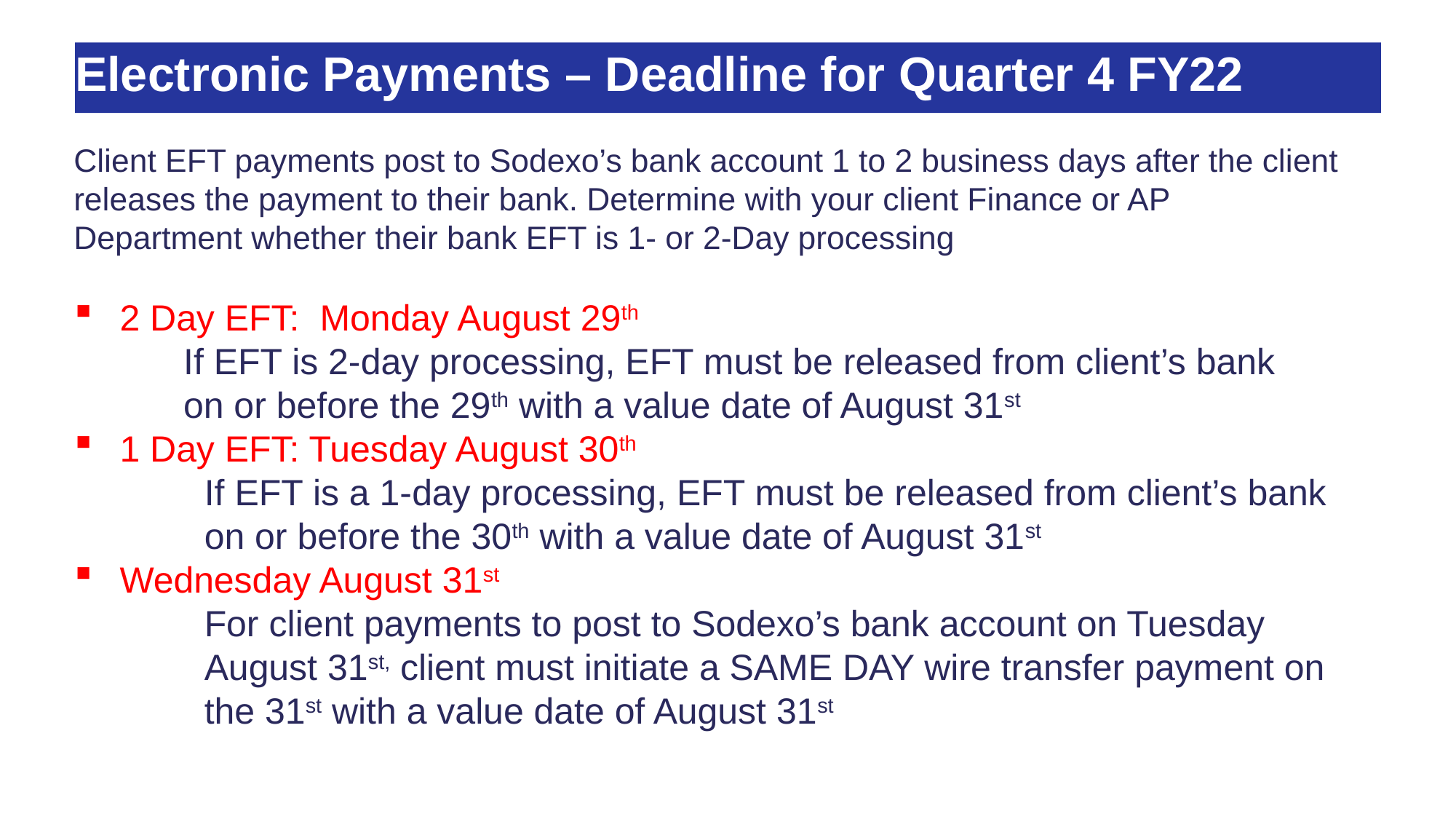

# Electronic Payments – Deadline for Quarter 4 FY22
Client EFT payments post to Sodexo’s bank account 1 to 2 business days after the client releases the payment to their bank. Determine with your client Finance or AP Department whether their bank EFT is 1- or 2-Day processing
2 Day EFT:  Monday August 29th
	If EFT is 2-day processing, EFT must be released from client’s bank 	on or before the 29th with a value date of August 31st
1 Day EFT: Tuesday August 30th
If EFT is a 1-day processing, EFT must be released from client’s bank on or before the 30th with a value date of August 31st
Wednesday August 31st
For client payments to post to Sodexo’s bank account on Tuesday August 31st, client must initiate a SAME DAY wire transfer payment on the 31st with a value date of August 31st